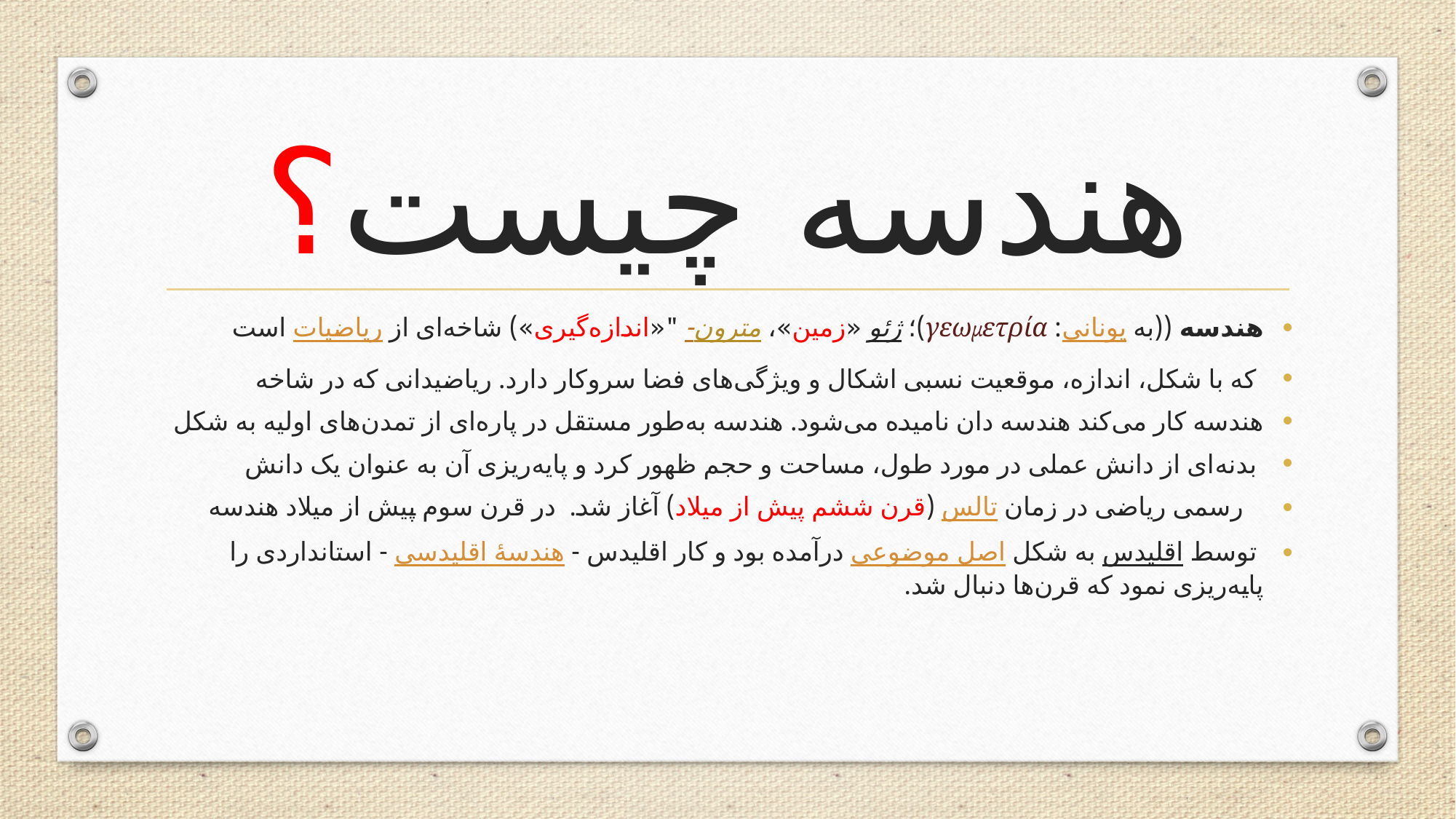

# هندسه چیست؟
هندسه ((به یونانی: γεωμετρία)؛ ژئو «زمین»، -مترون "«اندازه‌گیری») شاخه‌ای از ریاضیات است
 که با شکل، اندازه، موقعیت نسبی اشکال و ویژگی‌های فضا سروکار دارد. ریاضیدانی که در شاخه
هندسه کار می‌کند هندسه دان نامیده می‌شود. هندسه به‌طور مستقل در پاره‌ای از تمدن‌های اولیه به شکل
 بدنه‌ای از دانش عملی در مورد طول، مساحت و حجم ظهور کرد و پایه‌ریزی آن به عنوان یک دانش
   رسمی ریاضی در زمان تالس (قرن ششم پیش از میلاد) آغاز شد.  در قرن سوم پیش از میلاد هندسه
 توسط اقلیدس به شکل اصل موضوعی درآمده بود و کار اقلیدس - هندسۀ اقلیدسی - استانداردی را پایه‌ریزی نمود که قرن‌ها دنبال شد.